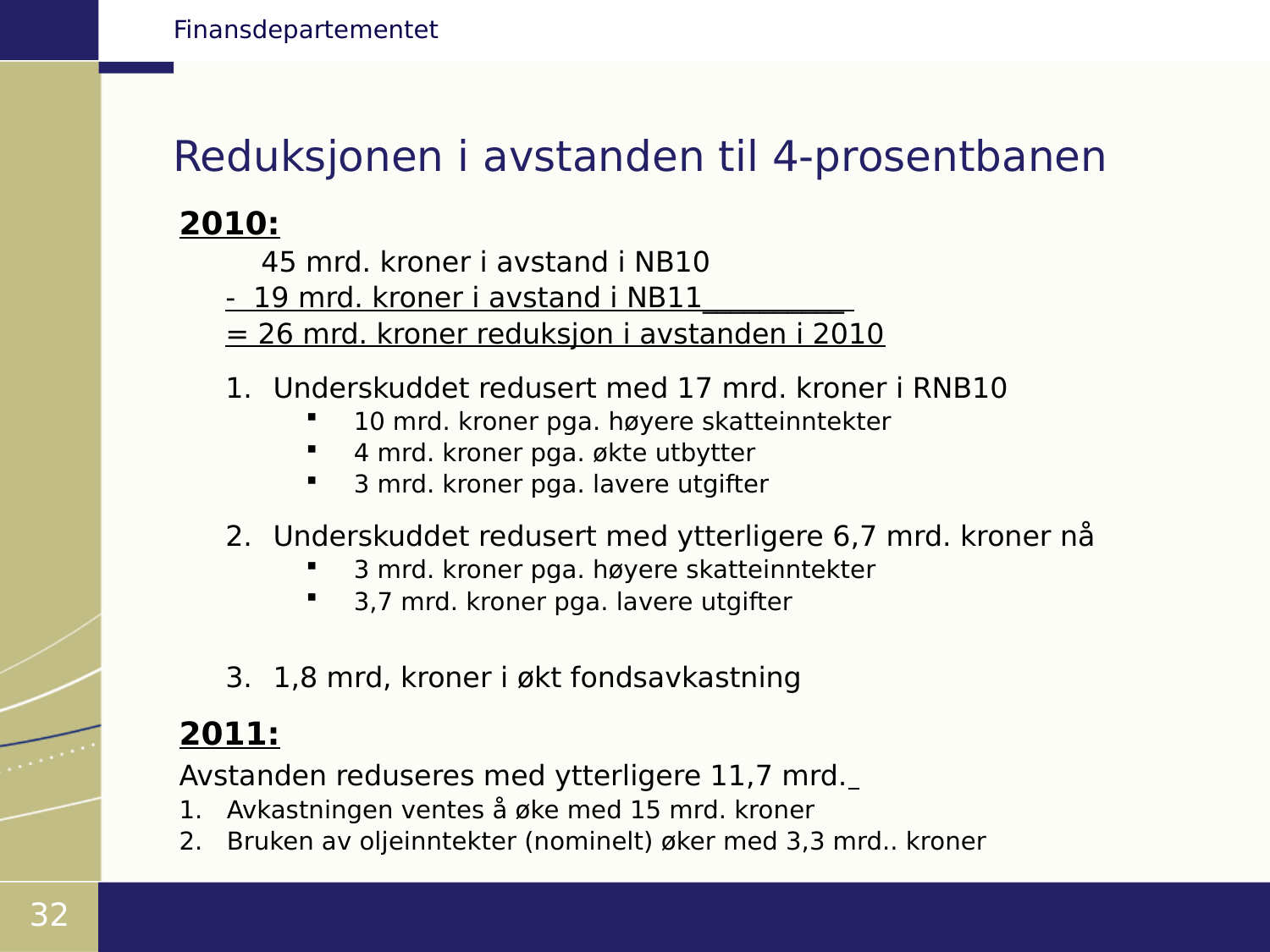

Reduksjonen i avstanden til 4-prosentbanen
2010:
    45 mrd. kroner i avstand i NB10
-  19 mrd. kroner i avstand i NB11__________
= 26 mrd. kroner reduksjon i avstanden i 2010

Underskuddet redusert med 17 mrd. kroner i RNB10
10 mrd. kroner pga. høyere skatteinntekter
4 mrd. kroner pga. økte utbytter
3 mrd. kroner pga. lavere utgifter

Underskuddet redusert med ytterligere 6,7 mrd. kroner nå
3 mrd. kroner pga. høyere skatteinntekter
3,7 mrd. kroner pga. lavere utgifter

1,8 mrd, kroner i økt fondsavkastning

2011:
Avstanden reduseres med ytterligere 11,7 mrd.
Avkastningen ventes å øke med 15 mrd. kroner
Bruken av oljeinntekter (nominelt) øker med 3,3 mrd.. kroner
32